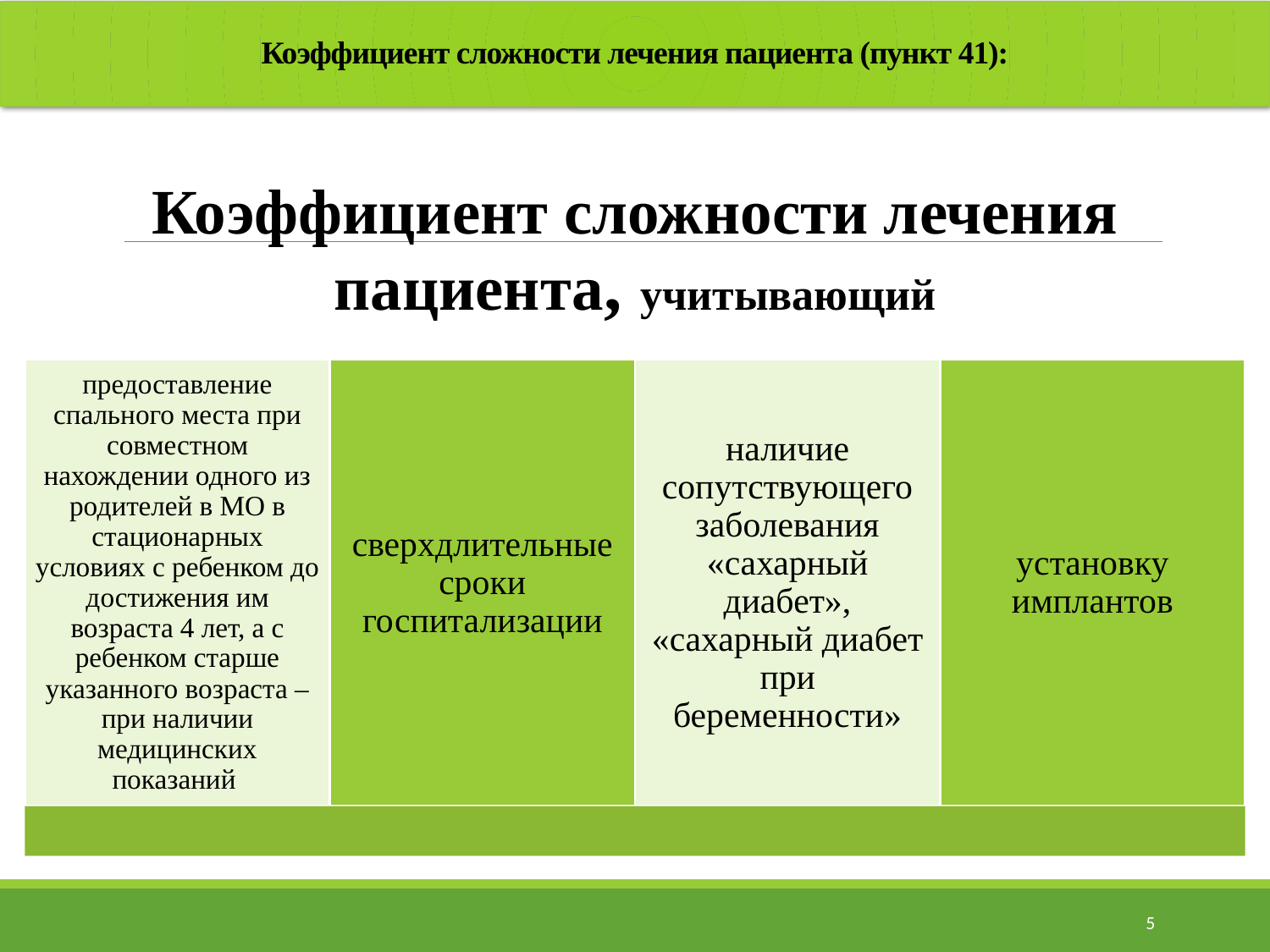

# Коэффициент сложности лечения пациента (пункт 41):
Коэффициент сложности лечения пациента, учитывающий
предоставление спального места при совместном нахождении одного из родителей в МО в стационарных условиях с ребенком до достижения им возраста 4 лет, а с ребенком старше указанного возраста – при наличии медицинских показаний
сверхдлительные сроки госпитализации
наличие сопутствующего заболевания «сахарный диабет», «сахарный диабет при беременности»
установку имплантов
5